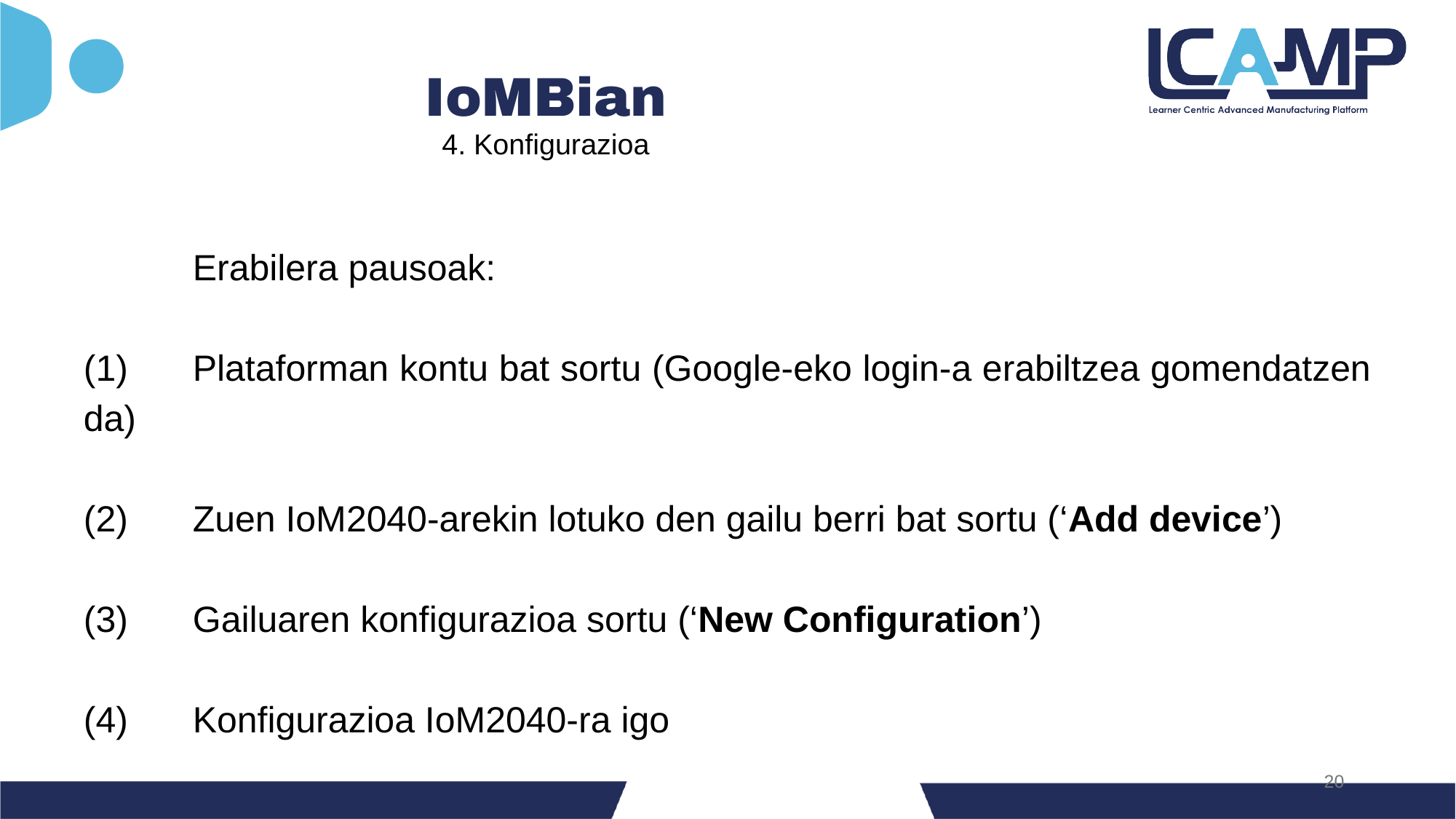

IoMBian
4. Konfigurazioa
	Erabilera pausoak:

(1)	Plataforman kontu bat sortu (Google-eko login-a erabiltzea gomendatzen da)

(2)	Zuen IoM2040-arekin lotuko den gailu berri bat sortu (‘Add device’)

(3)	Gailuaren konfigurazioa sortu (‘New Configuration’)

(4)	Konfigurazioa IoM2040-ra igo
20